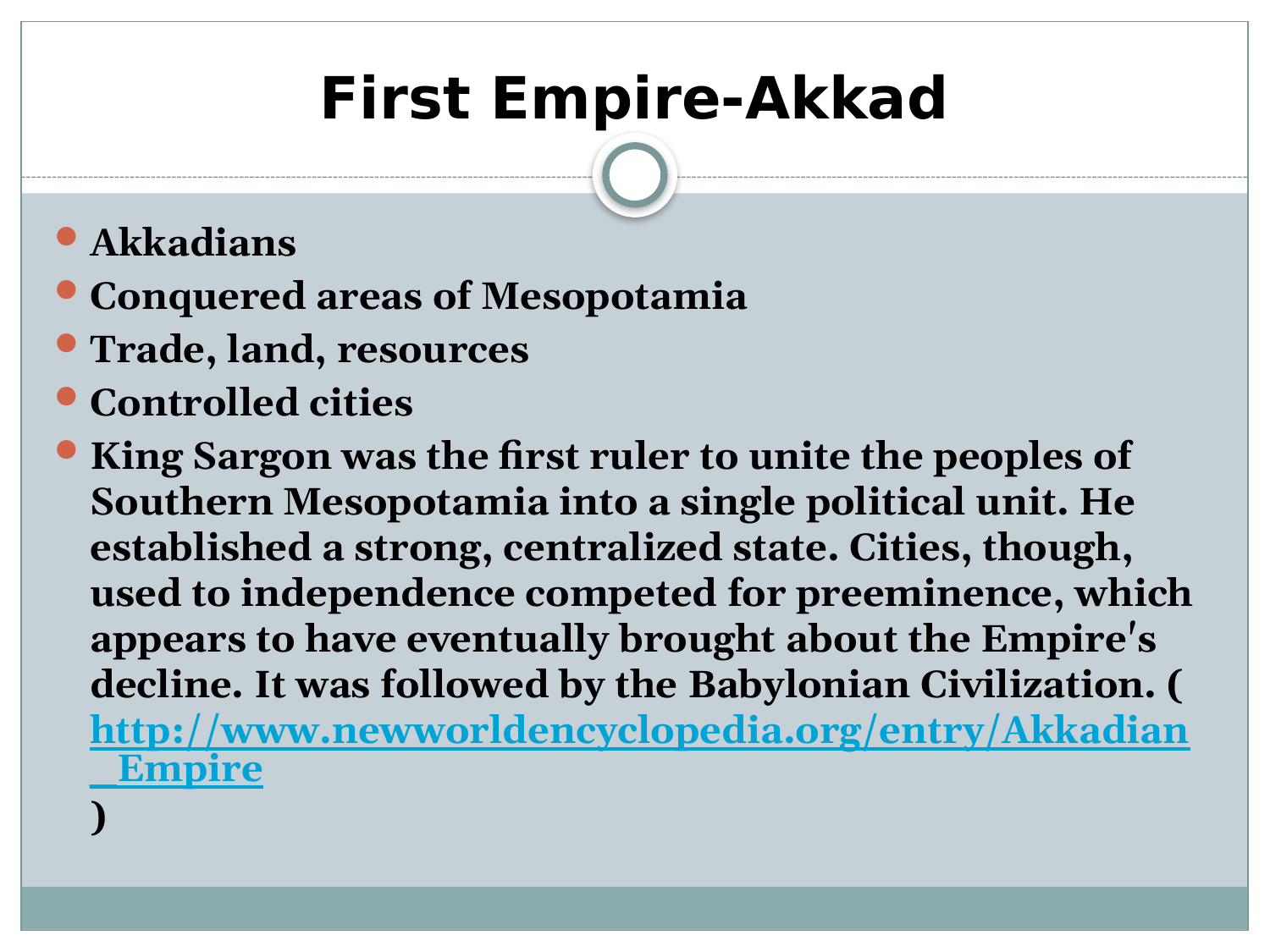

# First Empire-Akkad
Akkadians
Conquered areas of Mesopotamia
Trade, land, resources
Controlled cities
King Sargon was the first ruler to unite the peoples of Southern Mesopotamia into a single political unit. He established a strong, centralized state. Cities, though, used to independence competed for preeminence, which appears to have eventually brought about the Empire's decline. It was followed by the Babylonian Civilization. (http://www.newworldencyclopedia.org/entry/Akkadian_Empire)